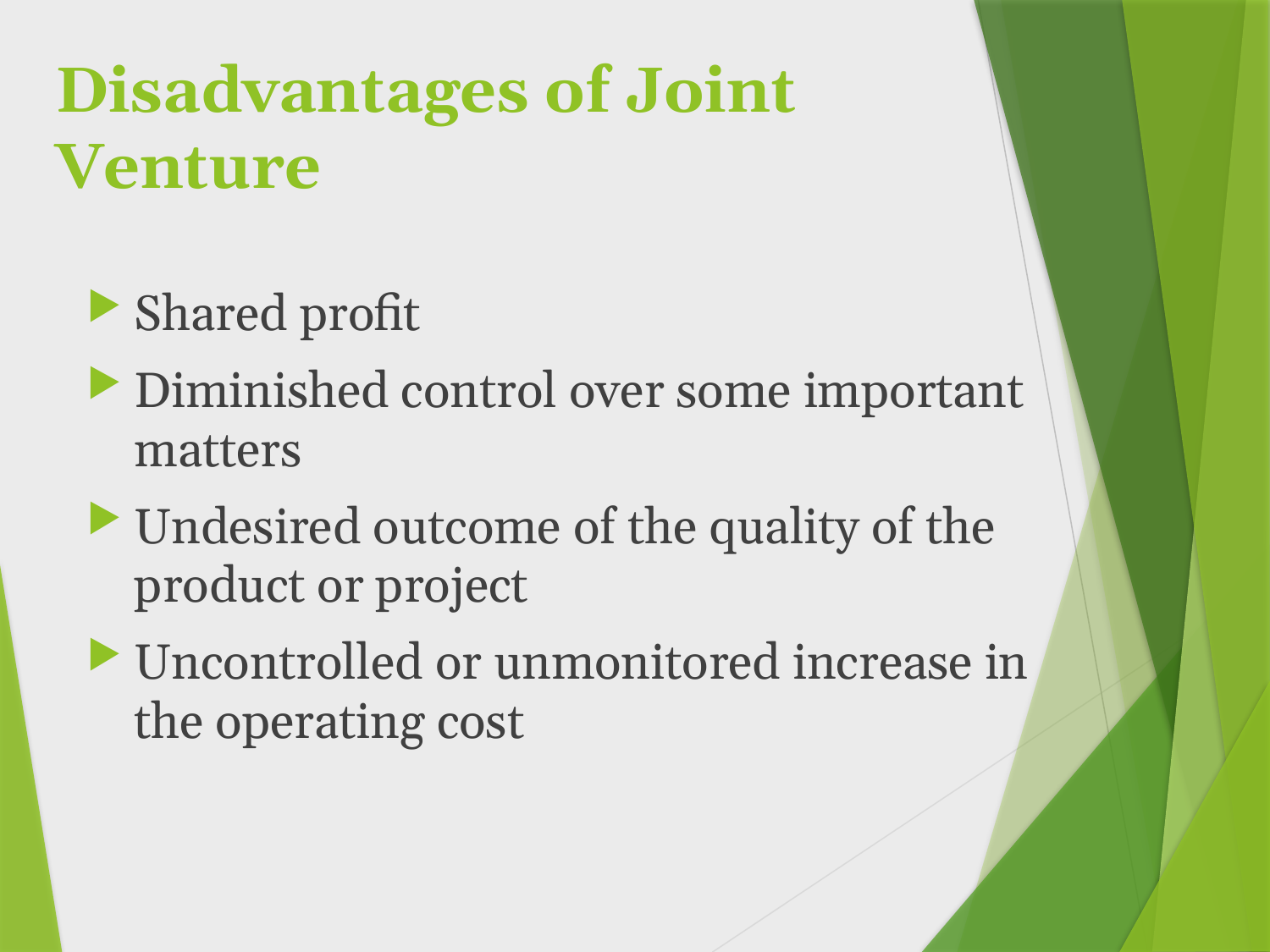

# Disadvantages of Joint Venture
Shared profit
Diminished control over some important matters
Undesired outcome of the quality of the product or project
Uncontrolled or unmonitored increase in the operating cost